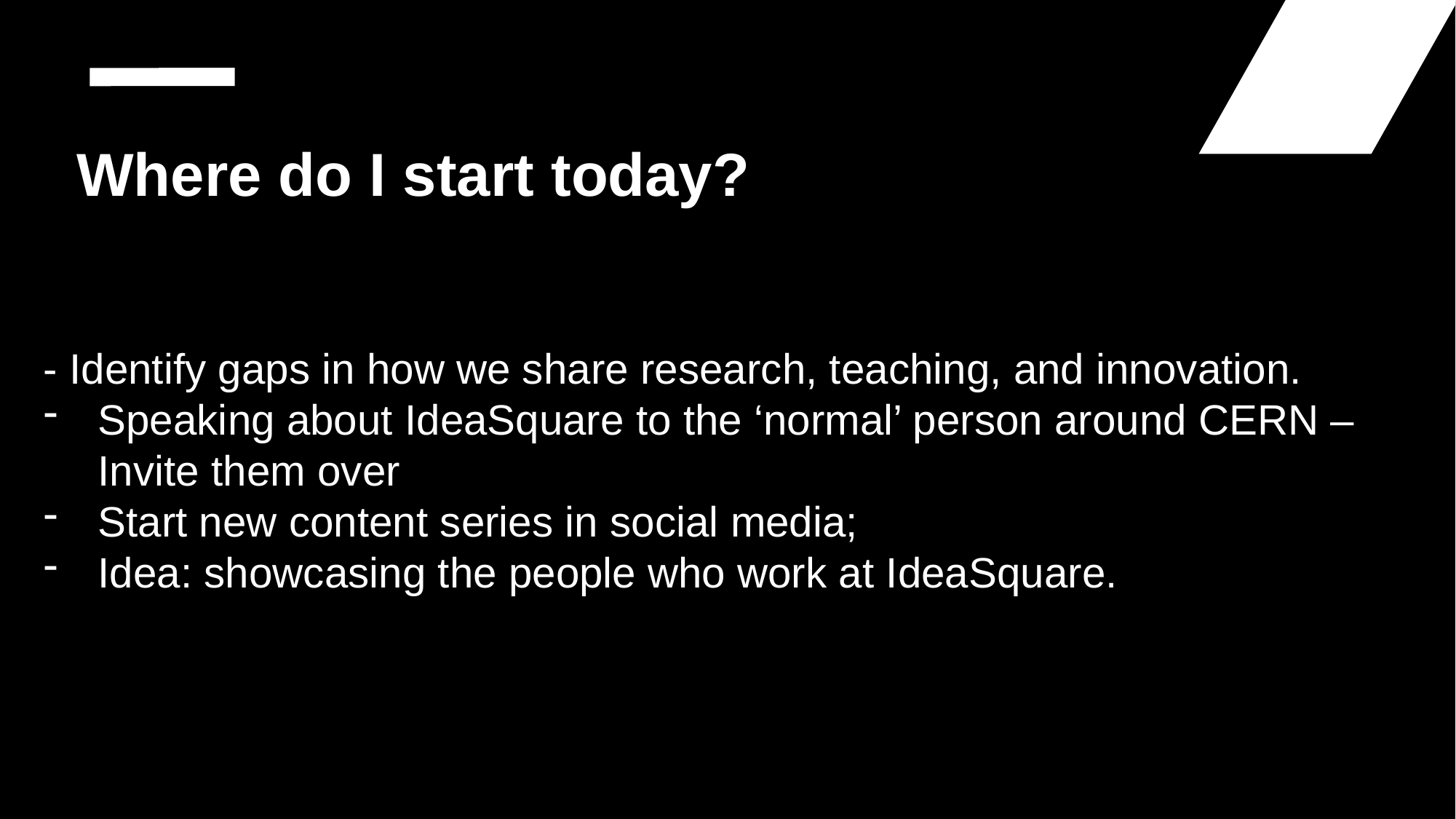

Where do I start today?
- Identify gaps in how we share research, teaching, and innovation.
Speaking about IdeaSquare to the ‘normal’ person around CERN – Invite them over
Start new content series in social media;
Idea: showcasing the people who work at IdeaSquare.